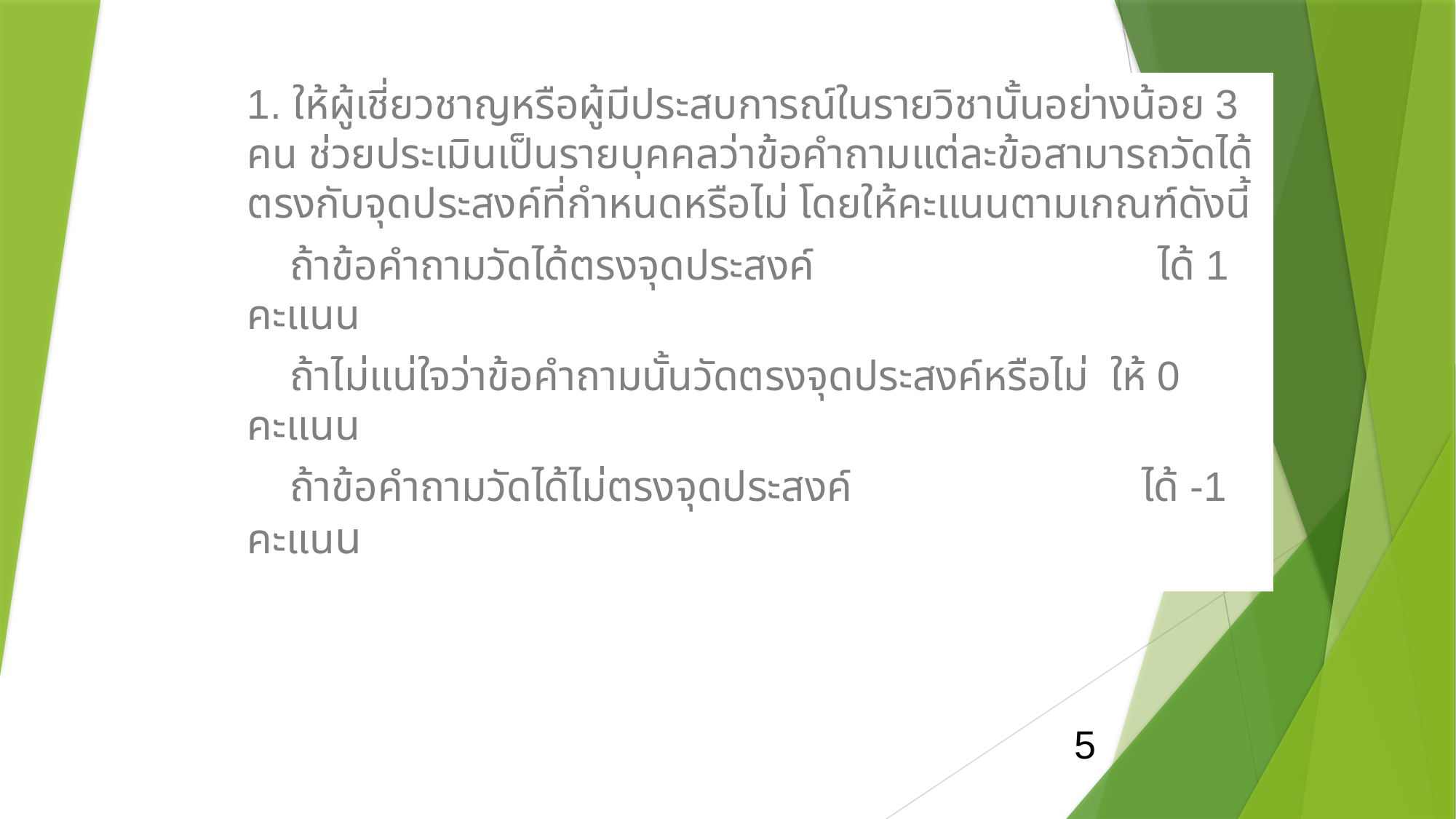

1. ให้ผู้เชี่ยวชาญหรือผู้มีประสบการณ์ในรายวิชานั้นอย่างน้อย 3 คน ช่วยประเมินเป็นรายบุคคลว่าข้อคำถามแต่ละข้อสามารถวัดได้ตรงกับจุดประสงค์ที่กำหนดหรือไม่ โดยให้คะแนนตามเกณฑ์ดังนี้
    ถ้าข้อคำถามวัดได้ตรงจุดประสงค์                                ได้ 1 คะแนน
    ถ้าไม่แน่ใจว่าข้อคำถามนั้นวัดตรงจุดประสงค์หรือไม่  ให้ 0 คะแนน
    ถ้าข้อคำถามวัดได้ไม่ตรงจุดประสงค์                           ได้ -1 คะแนน
5